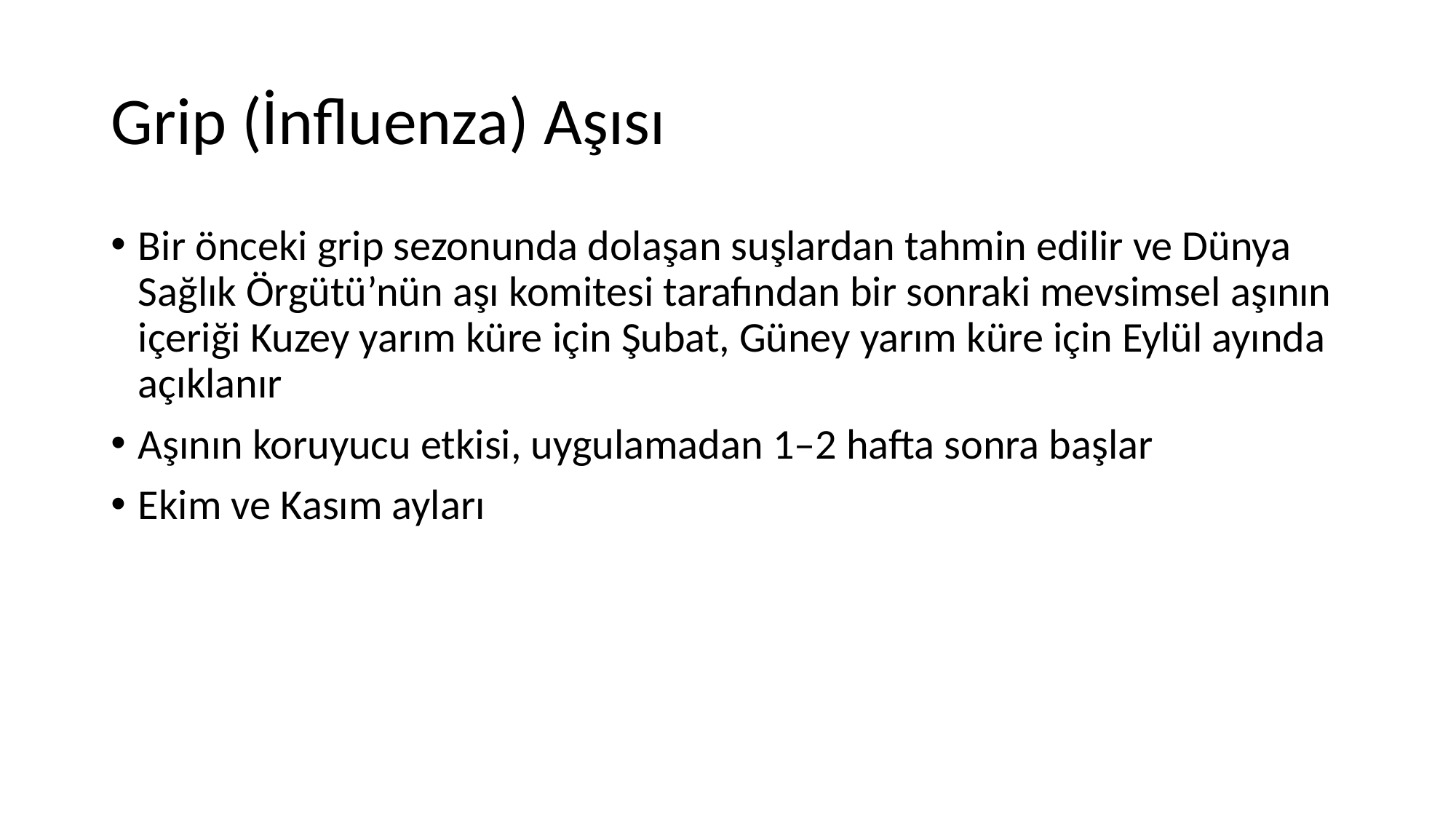

# Grip (İnfluenza) Aşısı
Bir önceki grip sezonunda dolaşan suşlardan tahmin edilir ve Dünya Sağlık Örgütü’nün aşı komitesi tarafından bir sonraki mevsimsel aşının içeriği Kuzey yarım küre için Şubat, Güney yarım küre için Eylül ayında açıklanır
Aşının koruyucu etkisi, uygulamadan 1–2 hafta sonra başlar
Ekim ve Kasım ayları